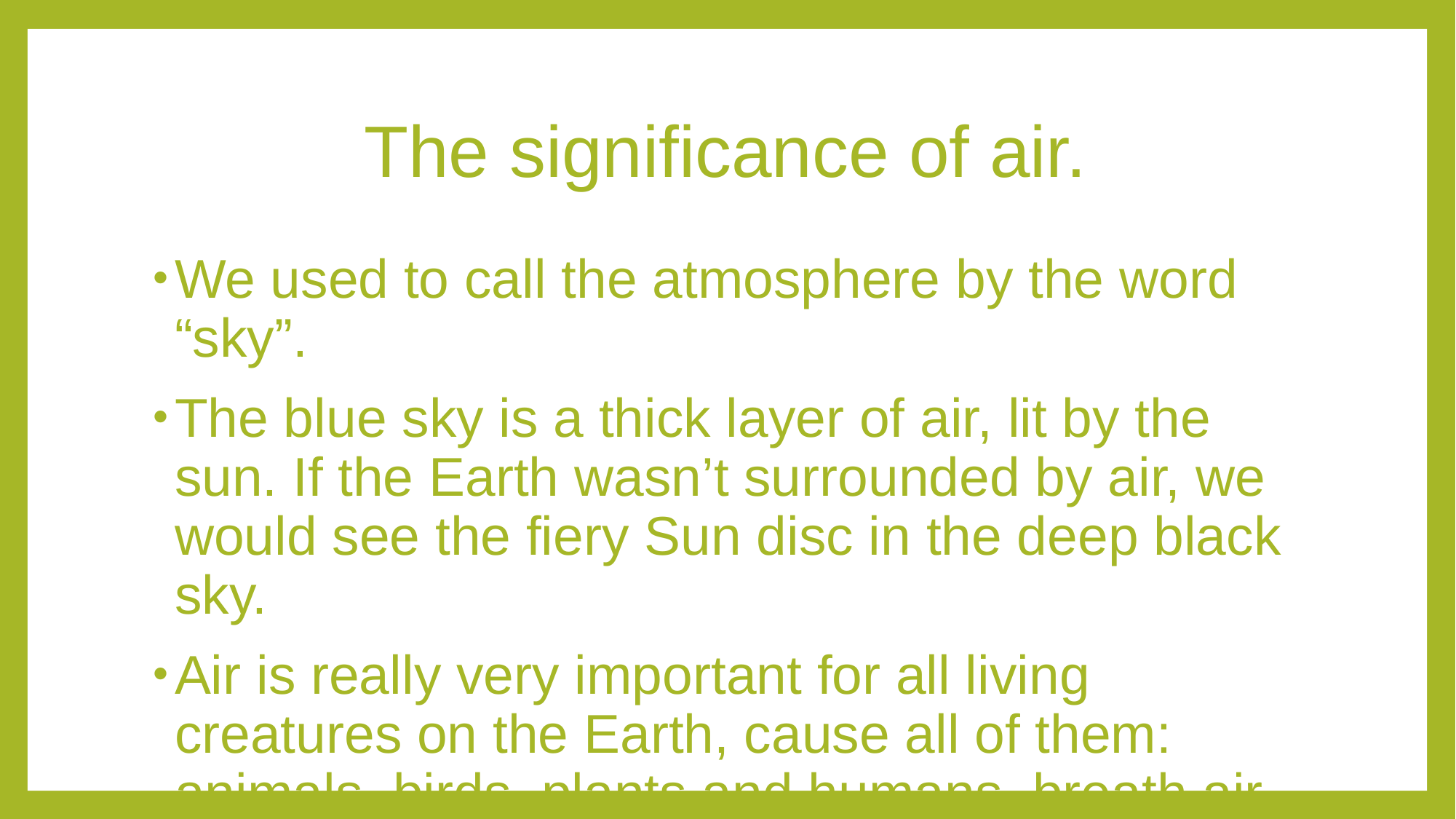

# The significance of air.
We used to call the atmosphere by the word “sky”.
The blue sky is a thick layer of air, lit by the sun. If the Earth wasn’t surrounded by air, we would see the fiery Sun disc in the deep black sky.
Air is really very important for all living creatures on the Earth, cause all of them: animals, birds, plants and humans, breath air.